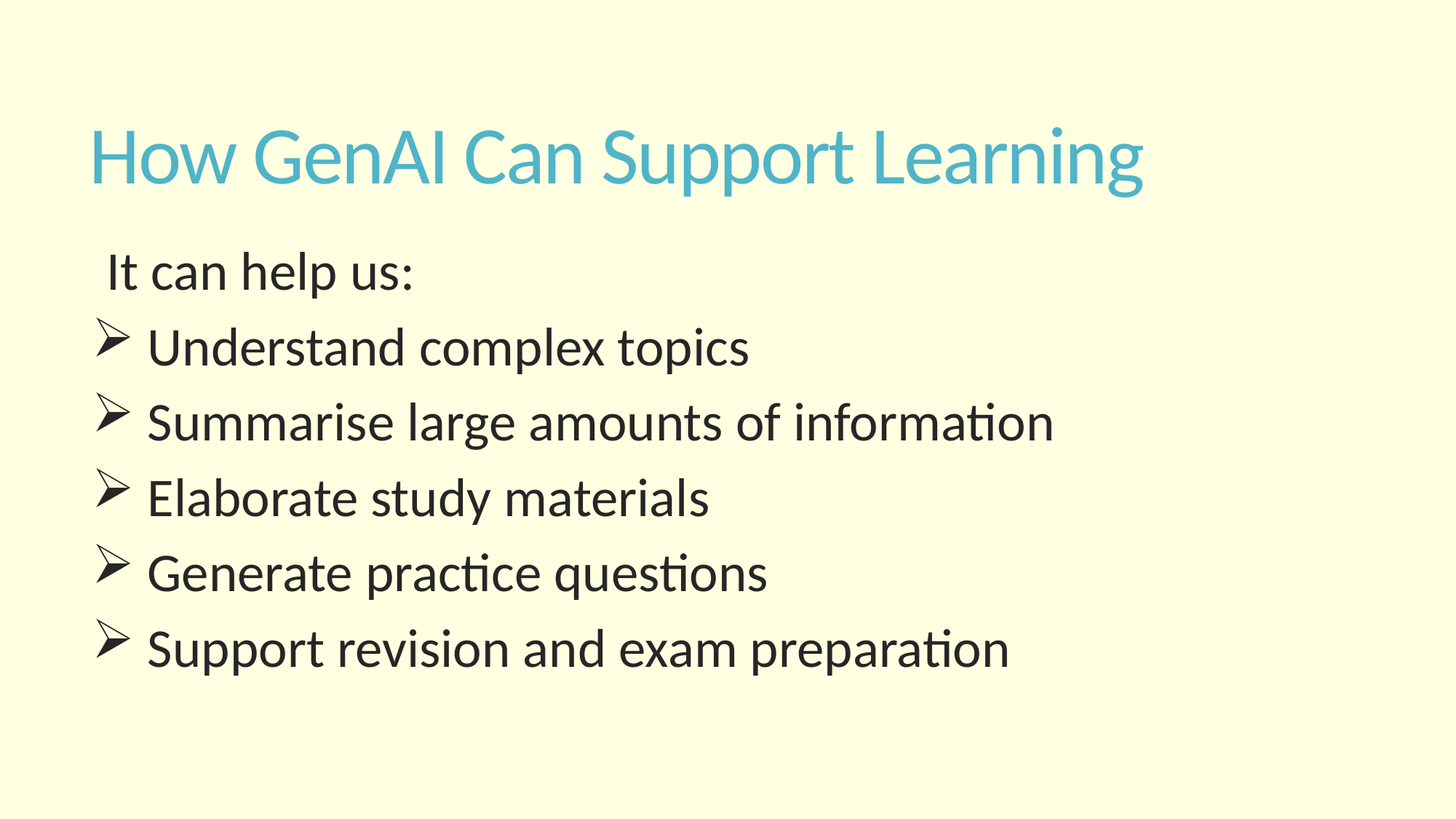

# How GenAI Can Support Learning
It can help us:
 Understand complex topics
 Summarise large amounts of information
 Elaborate study materials
 Generate practice questions
 Support revision and exam preparation